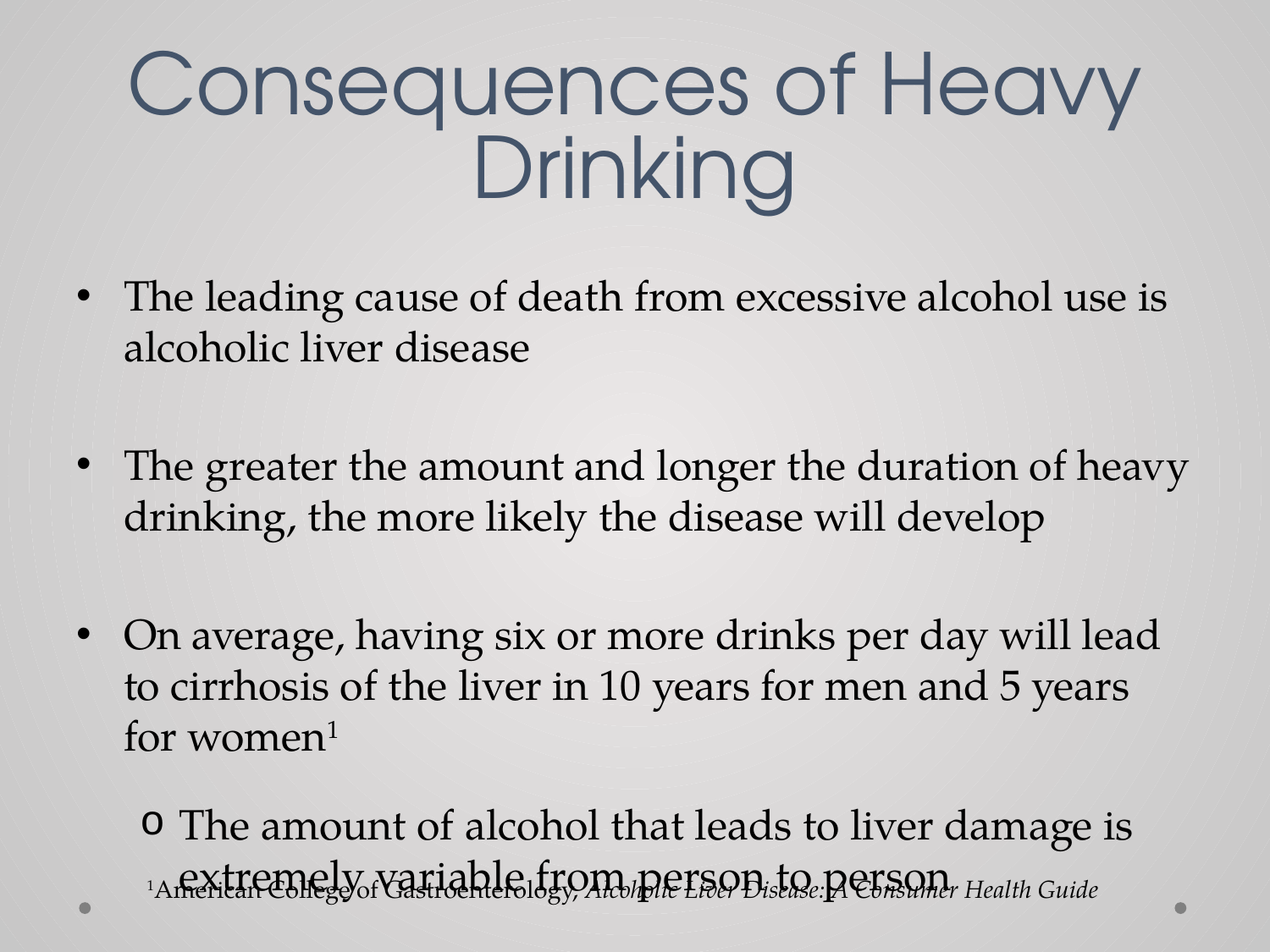

# Consequences of Heavy Drinking

The leading cause of death from excessive alcohol use is alcoholic liver disease

The greater the amount and longer the duration of heavy drinking, the more likely the disease will develop

On average, having six or more drinks per day will lead to cirrhosis of the liver in 10 years for men and 5 years for women1

The amount of alcohol that leads to liver damage is extremely variable from person to person
1American College of Gastroenterology, Alcoholic Liver Disease: A Consumer Health Guide